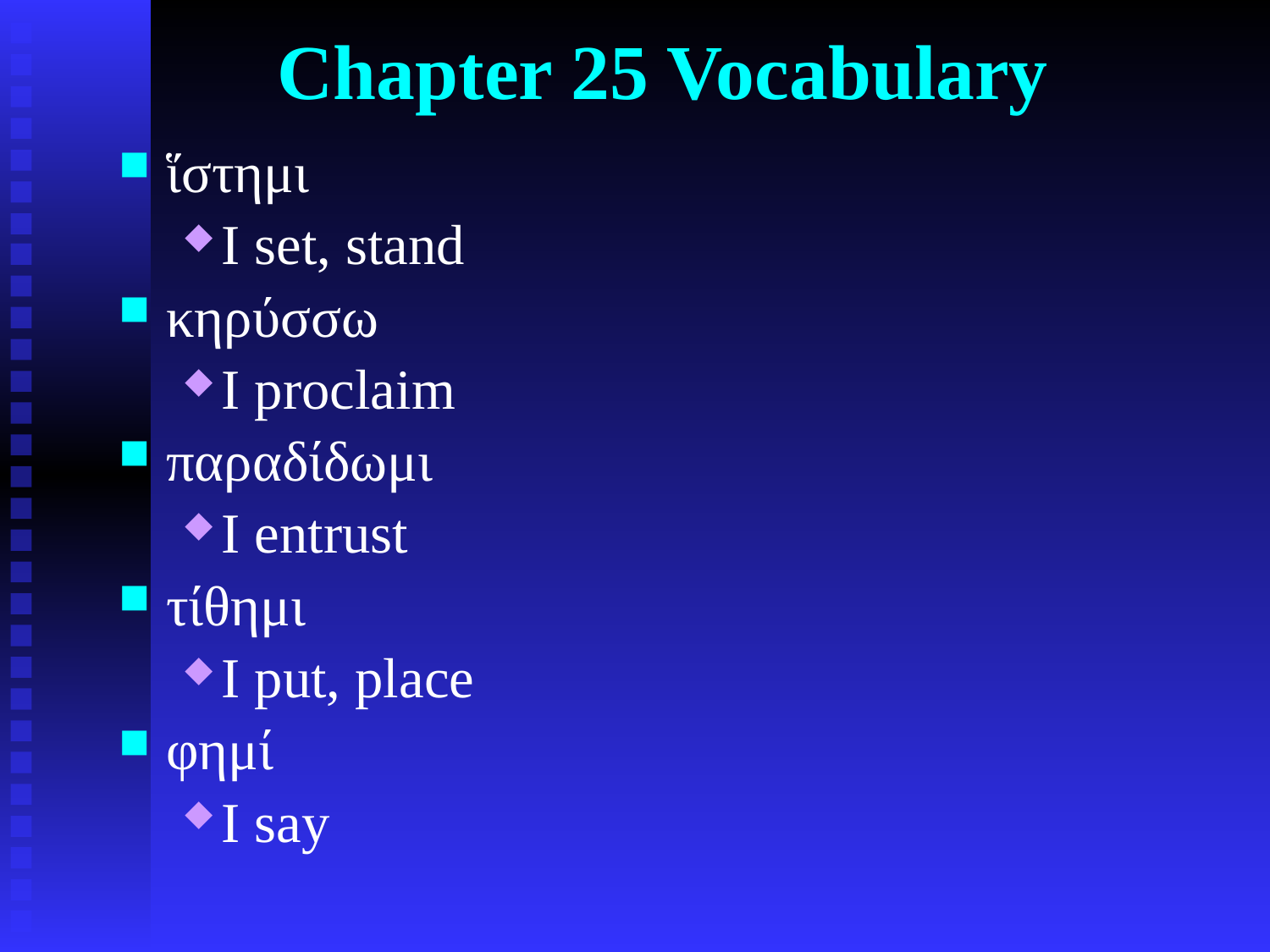

# Chapter 25 Vocabulary
ἵστημι
I set, stand
κηρύσσω
I proclaim
παραδίδωμι
I entrust
τίθημι
I put, place
φημί
I say